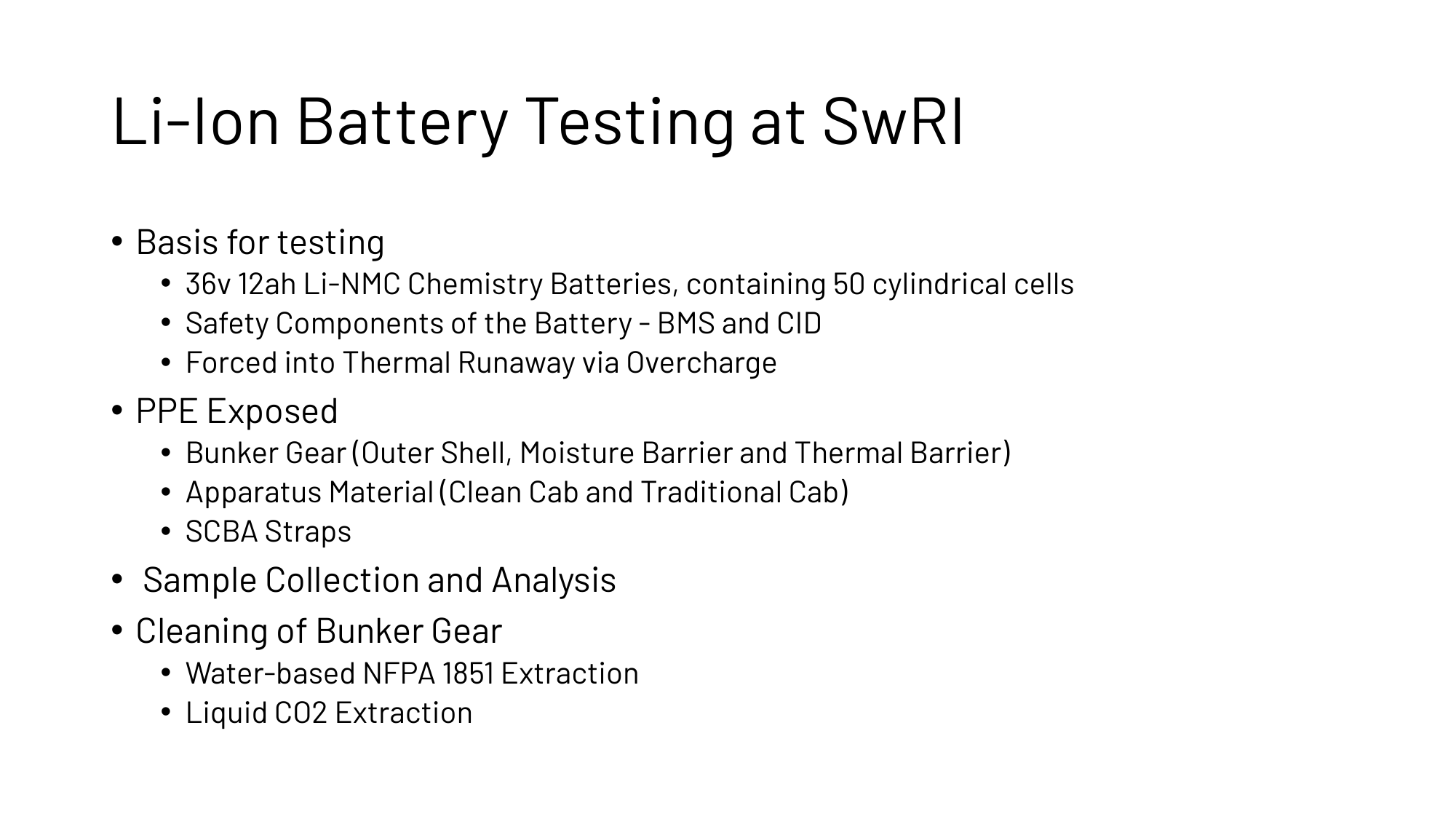

# Li-Ion Battery Testing at SwRI
Basis for testing
36v 12ah Li-NMC Chemistry Batteries, containing 50 cylindrical cells
Safety Components of the Battery - BMS and CID
Forced into Thermal Runaway via Overcharge
PPE Exposed
Bunker Gear (Outer Shell, Moisture Barrier and Thermal Barrier)
Apparatus Material (Clean Cab and Traditional Cab)
SCBA Straps
 Sample Collection and Analysis
Cleaning of Bunker Gear
Water-based NFPA 1851 Extraction
Liquid CO2 Extraction